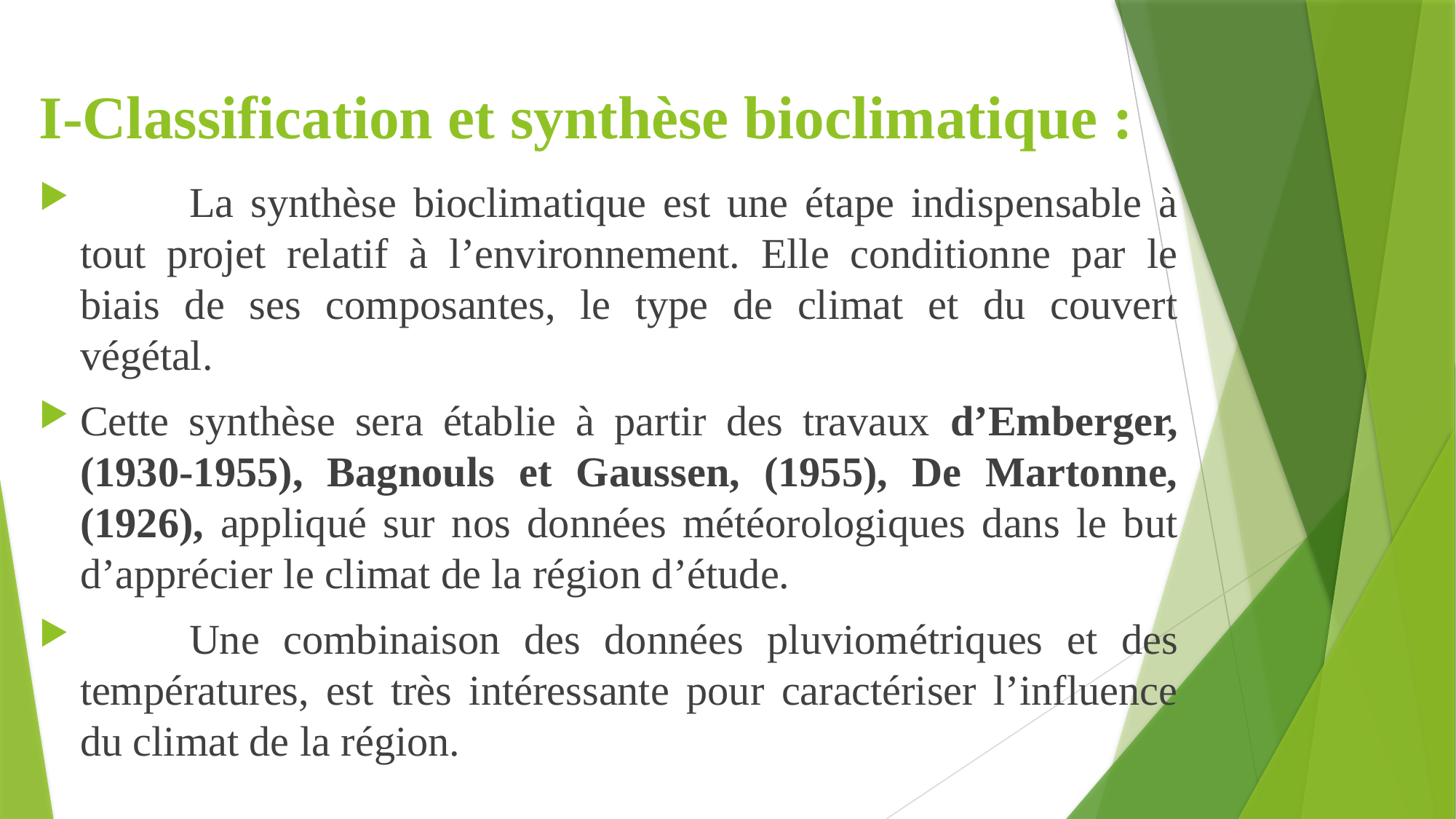

# I-Classification et synthèse bioclimatique :
	La synthèse bioclimatique est une étape indispensable à tout projet relatif à l’environnement. Elle conditionne par le biais de ses composantes, le type de climat et du couvert végétal.
Cette synthèse sera établie à partir des travaux d’Emberger, (1930-1955), Bagnouls et Gaussen, (1955), De Martonne, (1926), appliqué sur nos données météorologiques dans le but d’apprécier le climat de la région d’étude.
	Une combinaison des données pluviométriques et des températures, est très intéressante pour caractériser l’influence du climat de la région.